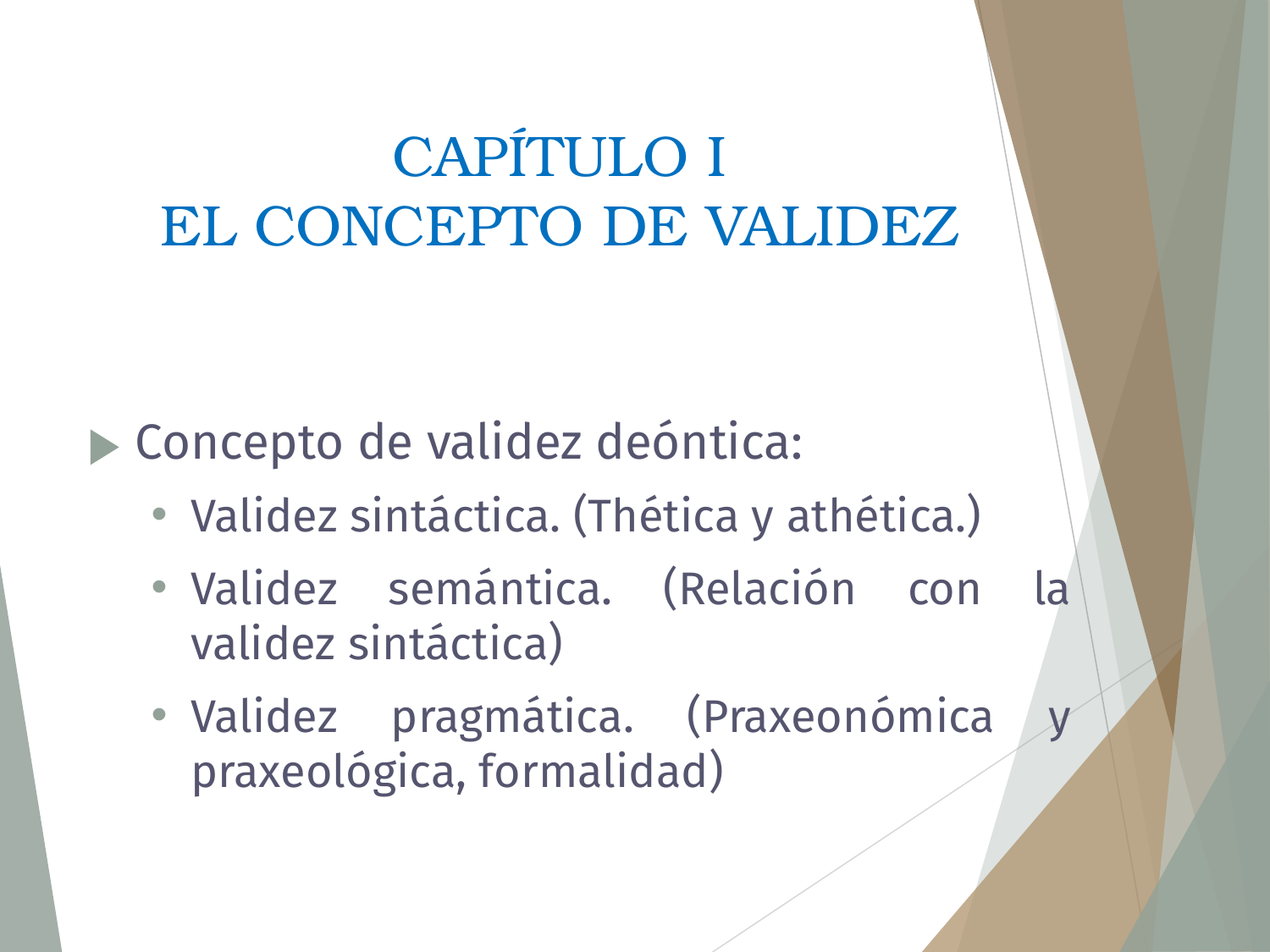

# CAPÍTULO I EL CONCEPTO DE VALIDEZ

Concepto de validez deóntica:
Validez sintáctica. (Thética y athética.)
Validez semántica. (Relación con la validez sintáctica)
Validez pragmática. (Praxeonómica y praxeológica, formalidad)